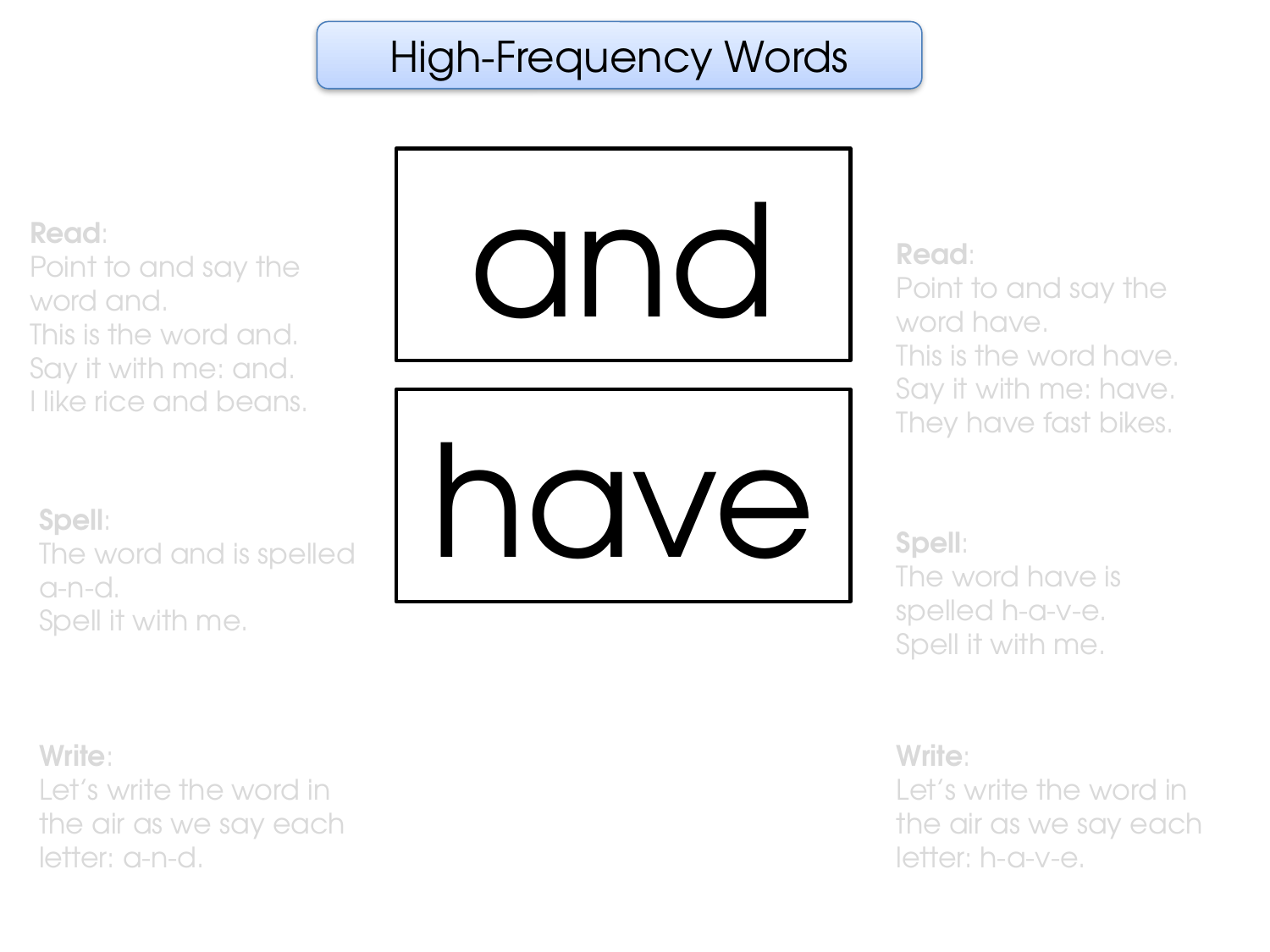

High-Frequency Words
and
Read:
Point to and say the word and.
This is the word and.
Say it with me: and.
I like rice and beans.
Read:
Point to and say the word have.
This is the word have.
Say it with me: have.
They have fast bikes.
have
Spell:
The word and is spelled
a-n-d.
Spell it with me.
Spell:
The word have is spelled h-a-v-e.
Spell it with me.
Write:
Let’s write the word in the air as we say each letter: a-n-d.
Write:
Let’s write the word in the air as we say each letter: h-a-v-e.